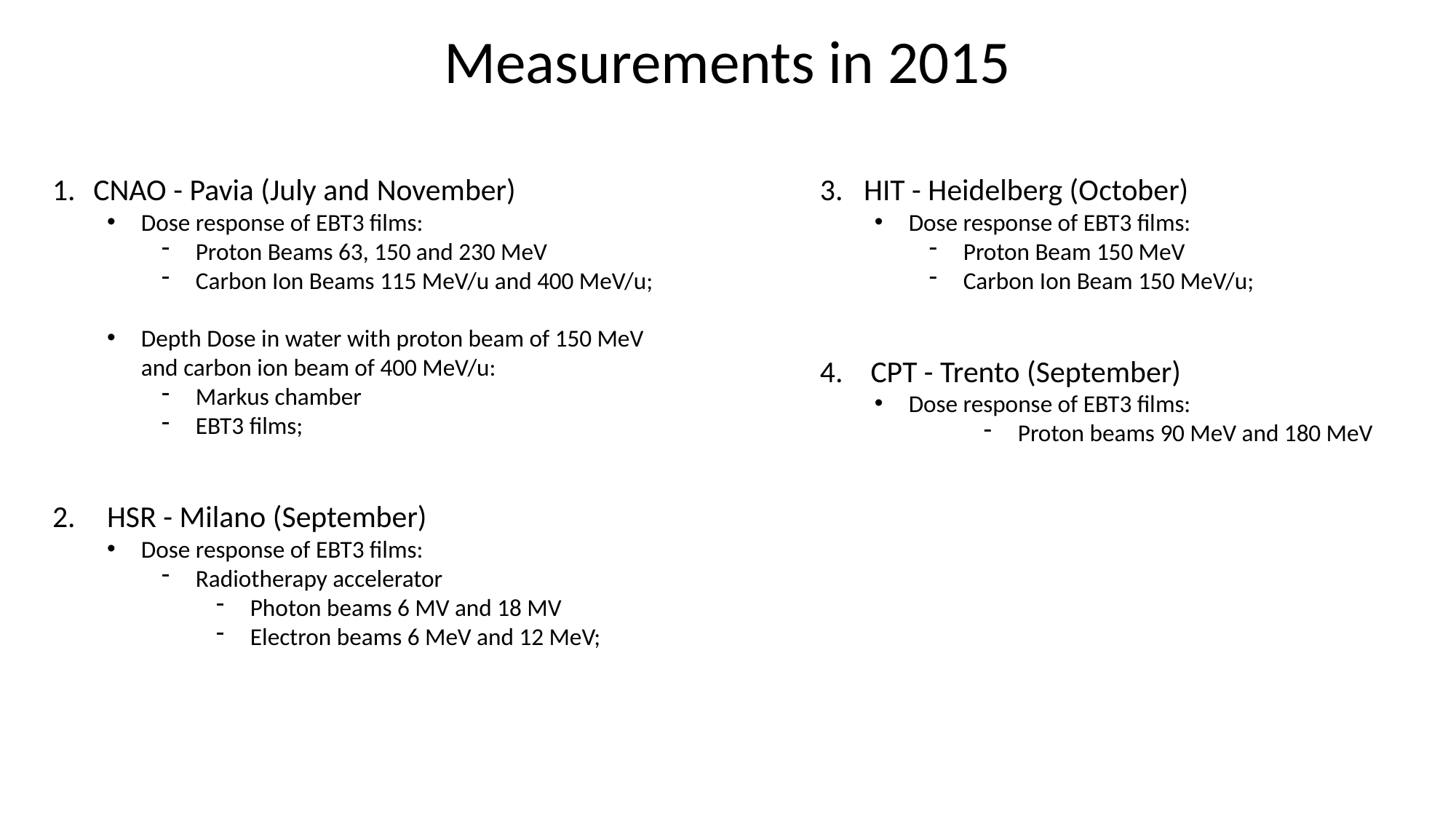

# Measurements in 2015
CNAO - Pavia (July and November)
Dose response of EBT3 films:
Proton Beams 63, 150 and 230 MeV
Carbon Ion Beams 115 MeV/u and 400 MeV/u;

Depth Dose in water with proton beam of 150 MeV and carbon ion beam of 400 MeV/u:
Markus chamber
EBT3 films;

HSR - Milano (September)
Dose response of EBT3 films:
Radiotherapy accelerator
Photon beams 6 MV and 18 MV
Electron beams 6 MeV and 12 MeV;

3.   HIT - Heidelberg (October)
Dose response of EBT3 films:
Proton Beam 150 MeV
Carbon Ion Beam 150 MeV/u;

4.    CPT - Trento (September)
Dose response of EBT3 films:
Proton beams 90 MeV and 180 MeV